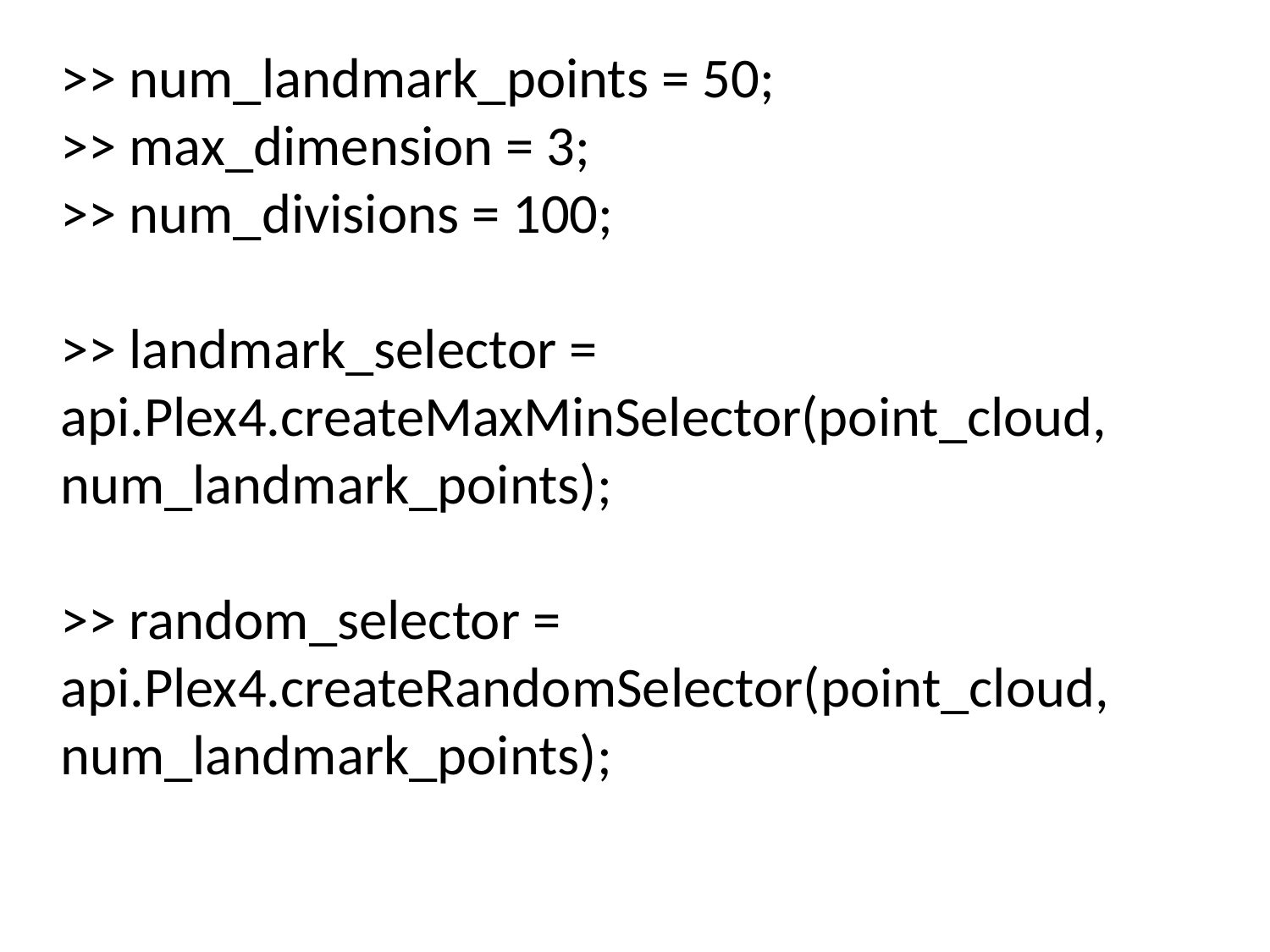

>> num_landmark_points = 50;
>> max_dimension = 3;
>> num_divisions = 100;

>> landmark_selector = api.Plex4.createMaxMinSelector(point_cloud, num_landmark_points);

>> random_selector = api.Plex4.createRandomSelector(point_cloud, num_landmark_points);